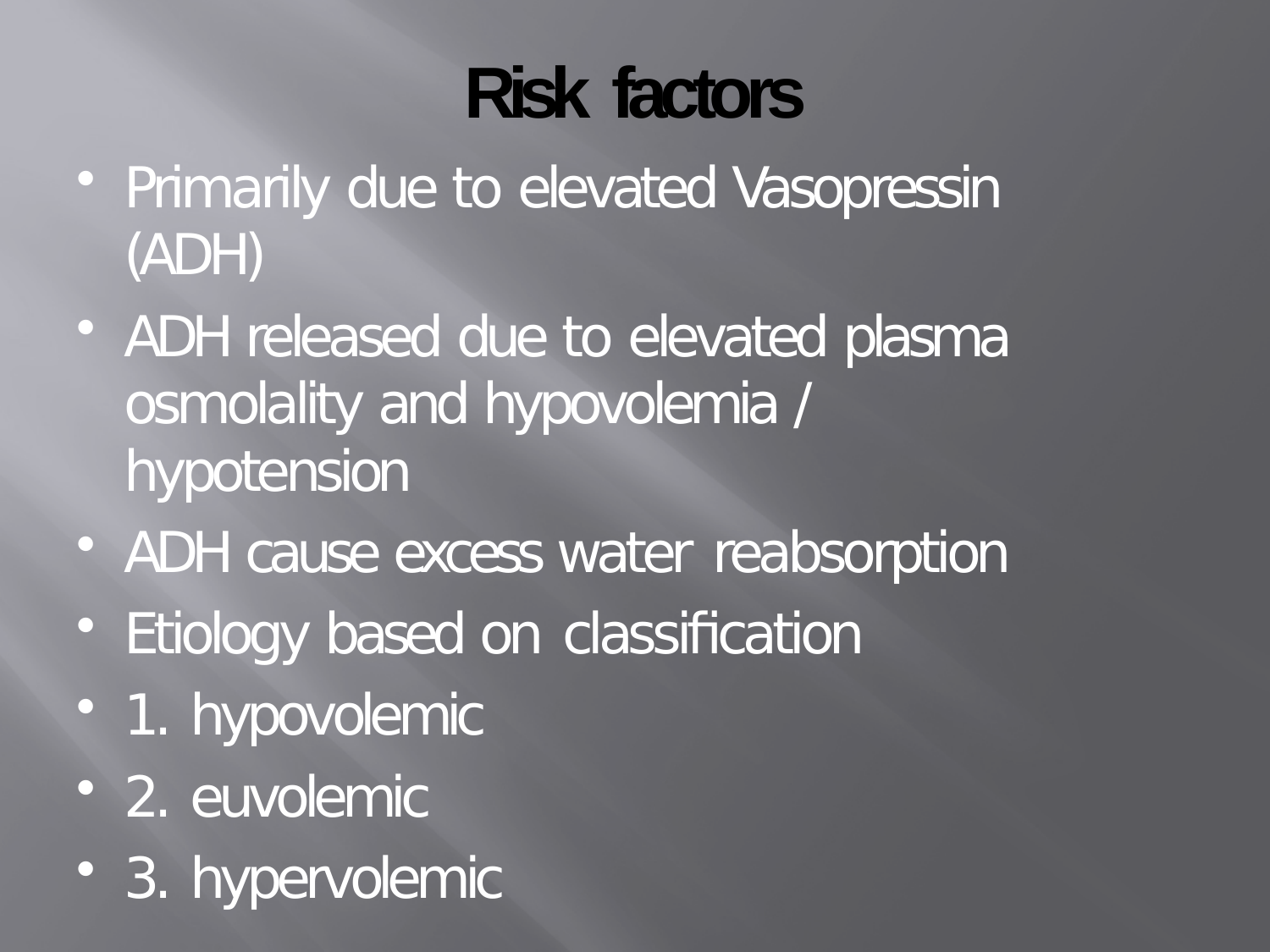

# Risk factors
Primarily due to elevated Vasopressin (ADH)
ADH released due to elevated plasma  osmolality and hypovolemia / hypotension
ADH cause excess water reabsorption
Etiology based on classification
1. hypovolemic
2. euvolemic
3. hypervolemic